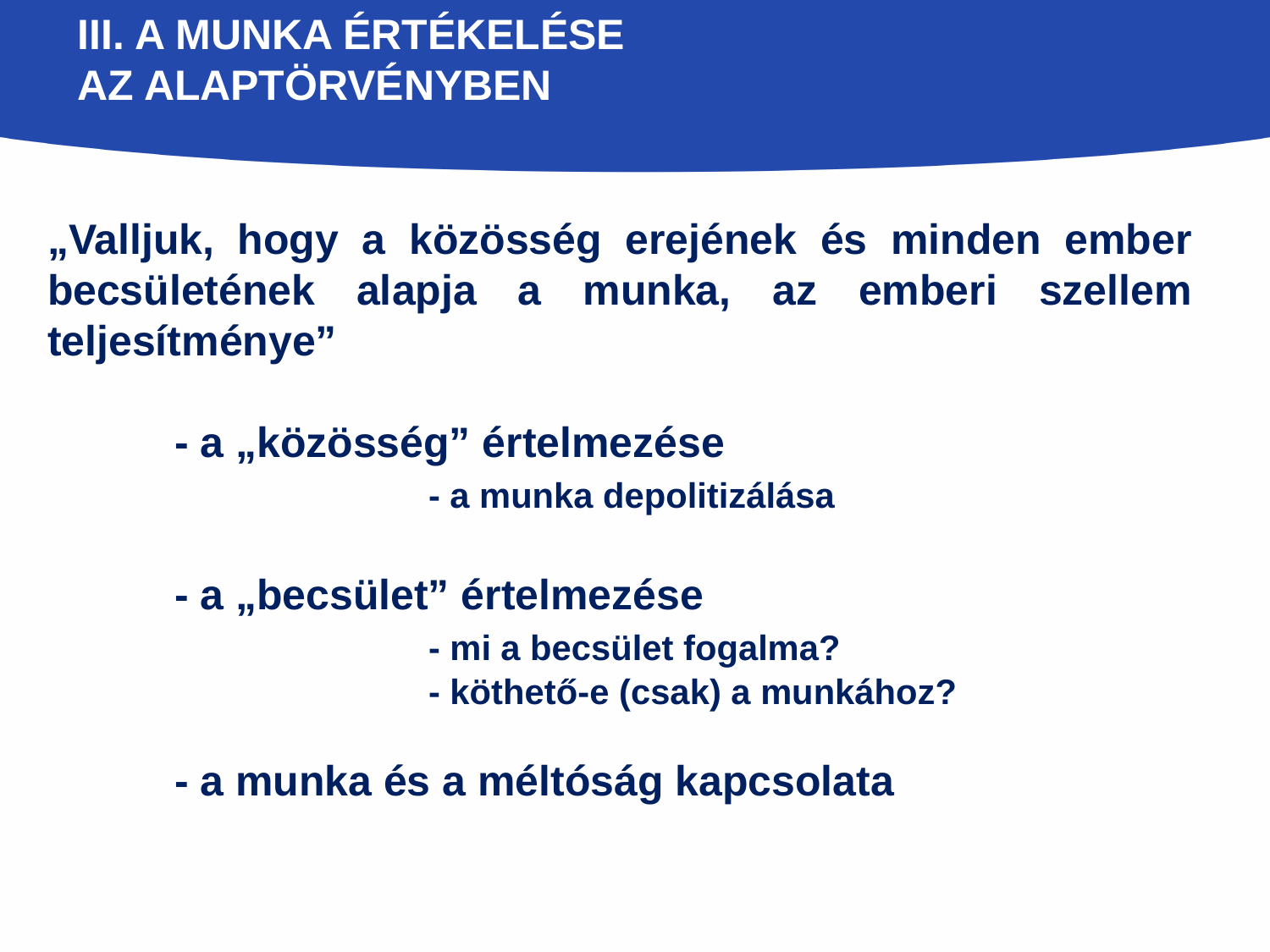

# III. A munka értékelése az alaptörvényben
„Valljuk, hogy a közösség erejének és minden ember becsületének alapja a munka, az emberi szellem teljesítménye”

	- a „közösség” értelmezése
			- a munka depolitizálása

	- a „becsület” értelmezése
			- mi a becsület fogalma?
			- köthető-e (csak) a munkához?

	- a munka és a méltóság kapcsolata